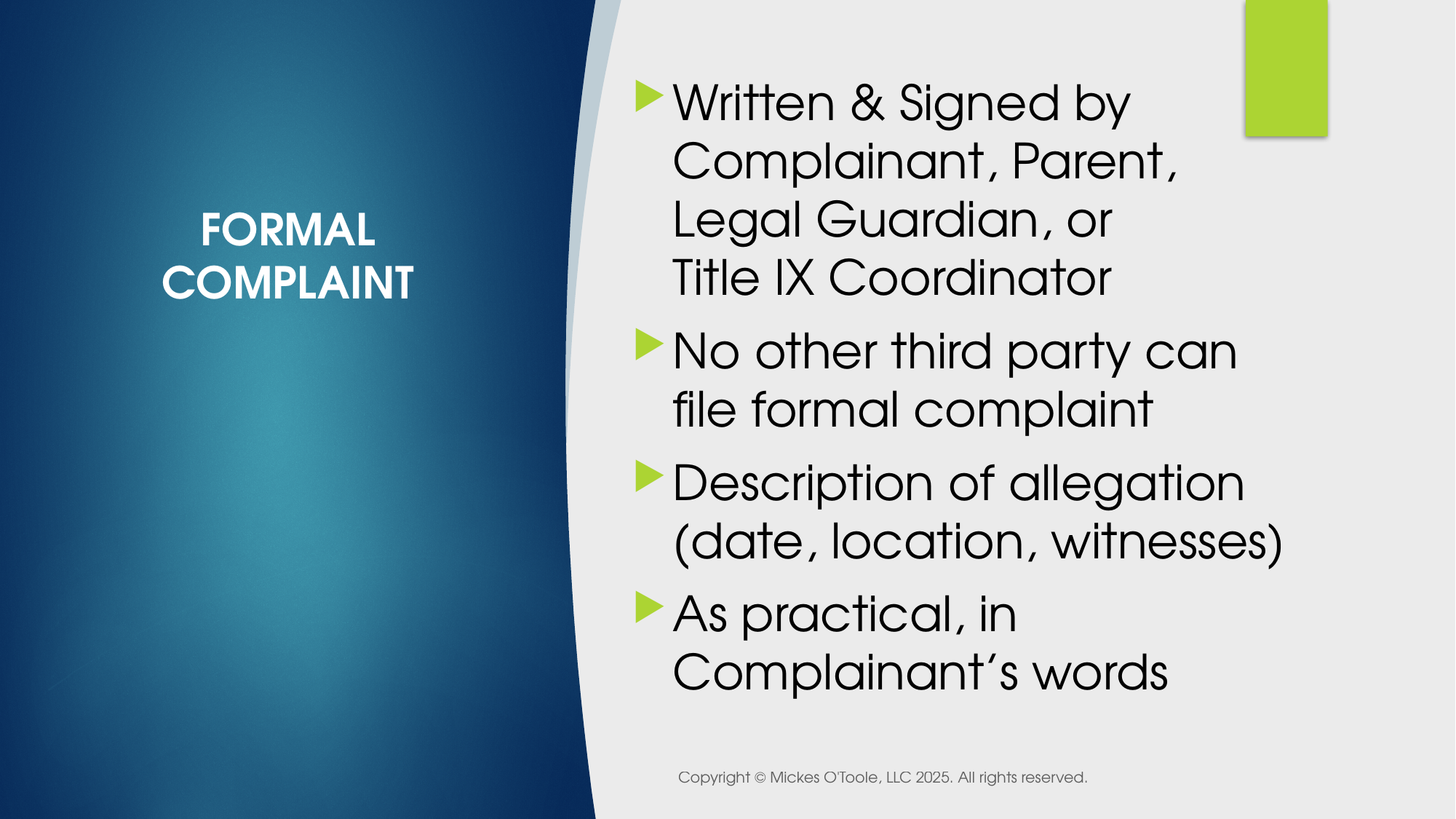

Written & Signed by Complainant, Parent, Legal Guardian, or
Title IX Coordinator
No other third party can file formal complaint
Description of allegation
(date, location, witnesses)
As practical, in Complainant’s words
# FORMAL COMPLAINT
Copyright © Mickes O'Toole, LLC 2025. All rights reserved.